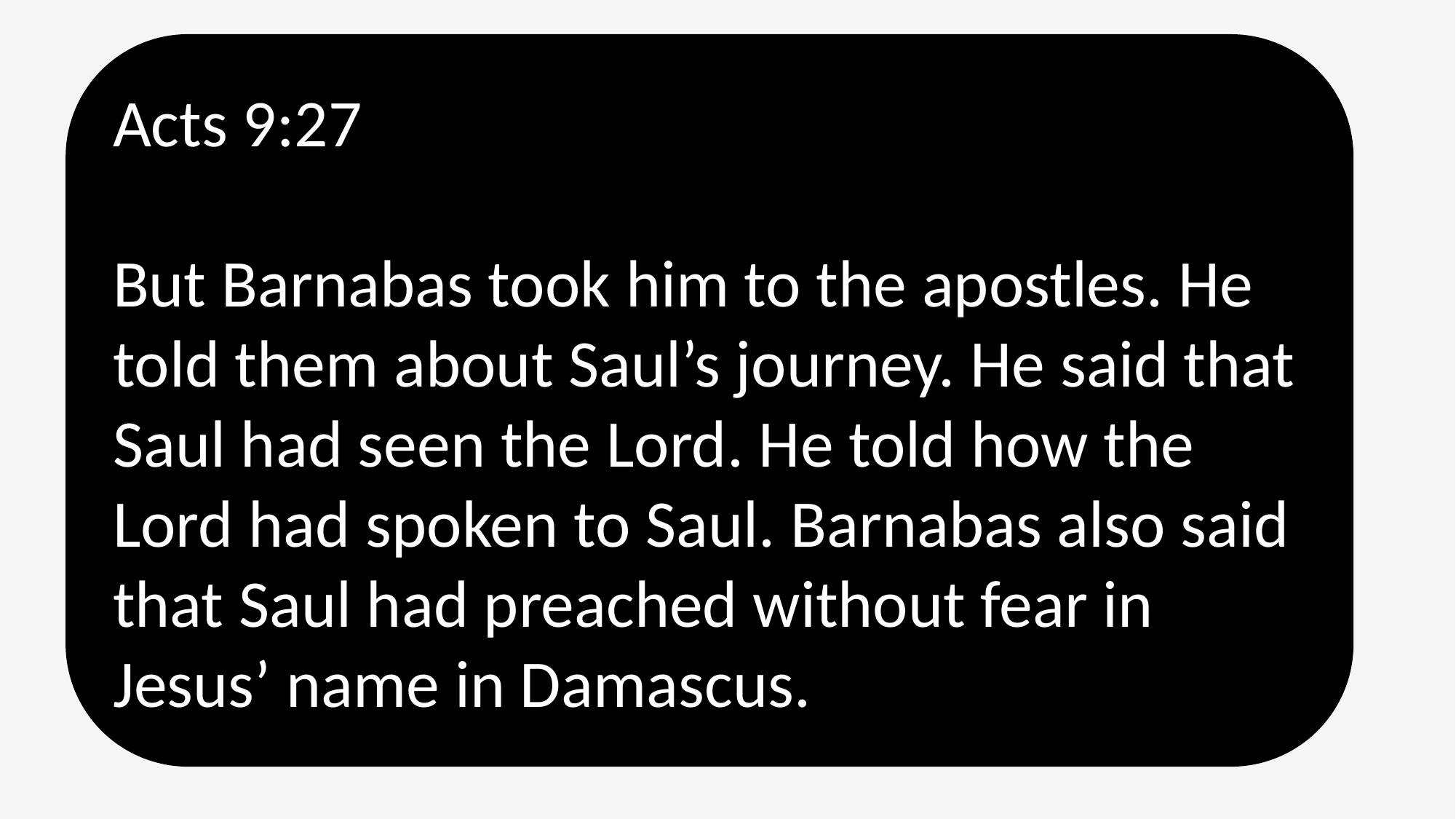

Acts 9:27

But Barnabas took him to the apostles. He told them about Saul’s journey. He said that Saul had seen the Lord. He told how the Lord had spoken to Saul. Barnabas also said that Saul had preached without fear in Jesus’ name in Damascus.